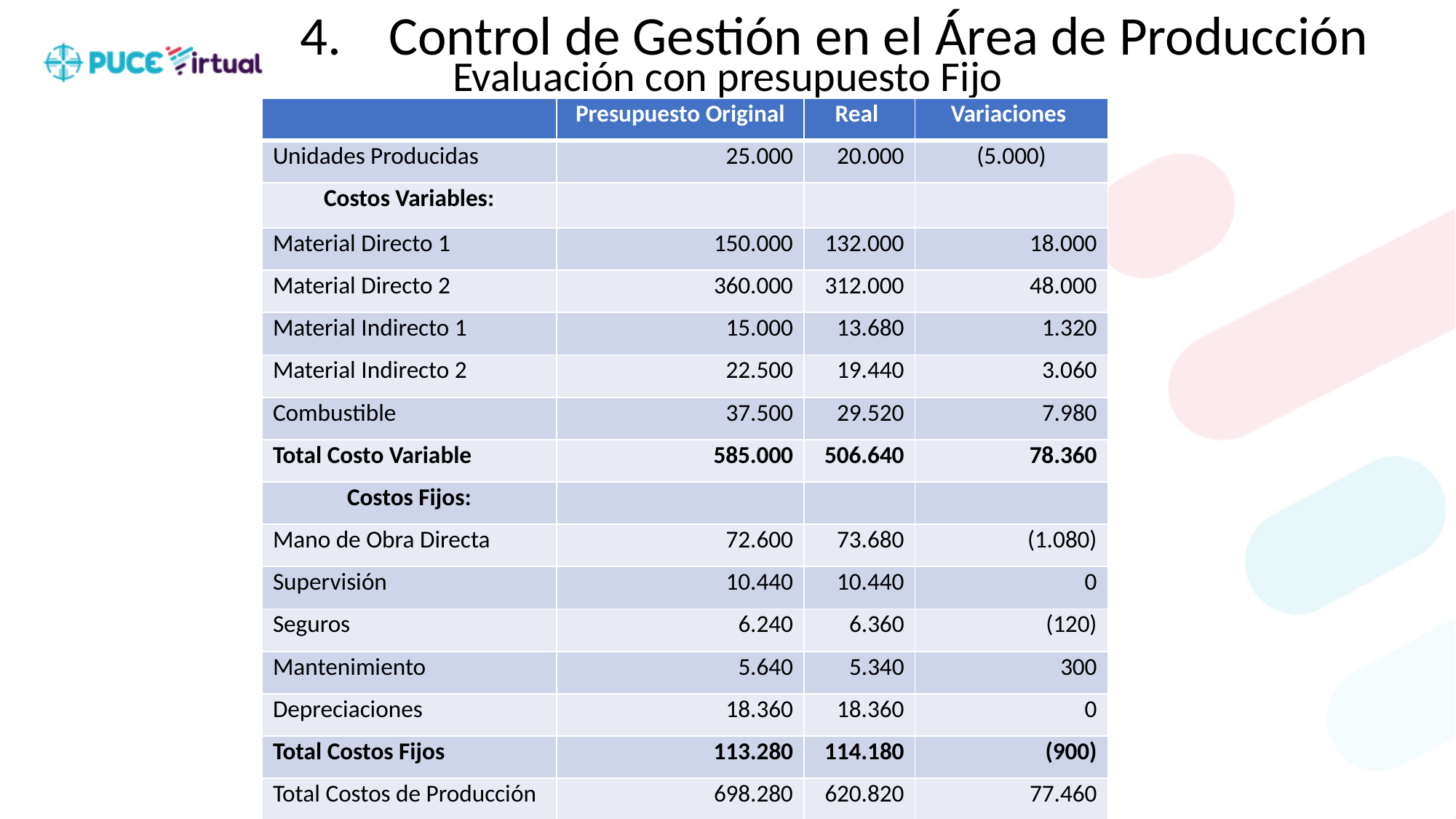

# Control de Gestión en el Área de Producción
Evaluación con presupuesto Fijo

|  | Presupuesto Original | Real | Variaciones |
| --- | --- | --- | --- |
| Unidades Producidas | 25.000 | 20.000 | (5.000) |
| Costos Variables: |  |  |  |
| Material Directo 1 | 150.000 | 132.000 | 18.000 |
| Material Directo 2 | 360.000 | 312.000 | 48.000 |
| Material Indirecto 1 | 15.000 | 13.680 | 1.320 |
| Material Indirecto 2 | 22.500 | 19.440 | 3.060 |
| Combustible | 37.500 | 29.520 | 7.980 |
| Total Costo Variable | 585.000 | 506.640 | 78.360 |
| Costos Fijos: |  |  |  |
| Mano de Obra Directa | 72.600 | 73.680 | (1.080) |
| Supervisión | 10.440 | 10.440 | 0 |
| Seguros | 6.240 | 6.360 | (120) |
| Mantenimiento | 5.640 | 5.340 | 300 |
| Depreciaciones | 18.360 | 18.360 | 0 |
| Total Costos Fijos | 113.280 | 114.180 | (900) |
| Total Costos de Producción | 698.280 | 620.820 | 77.460 |